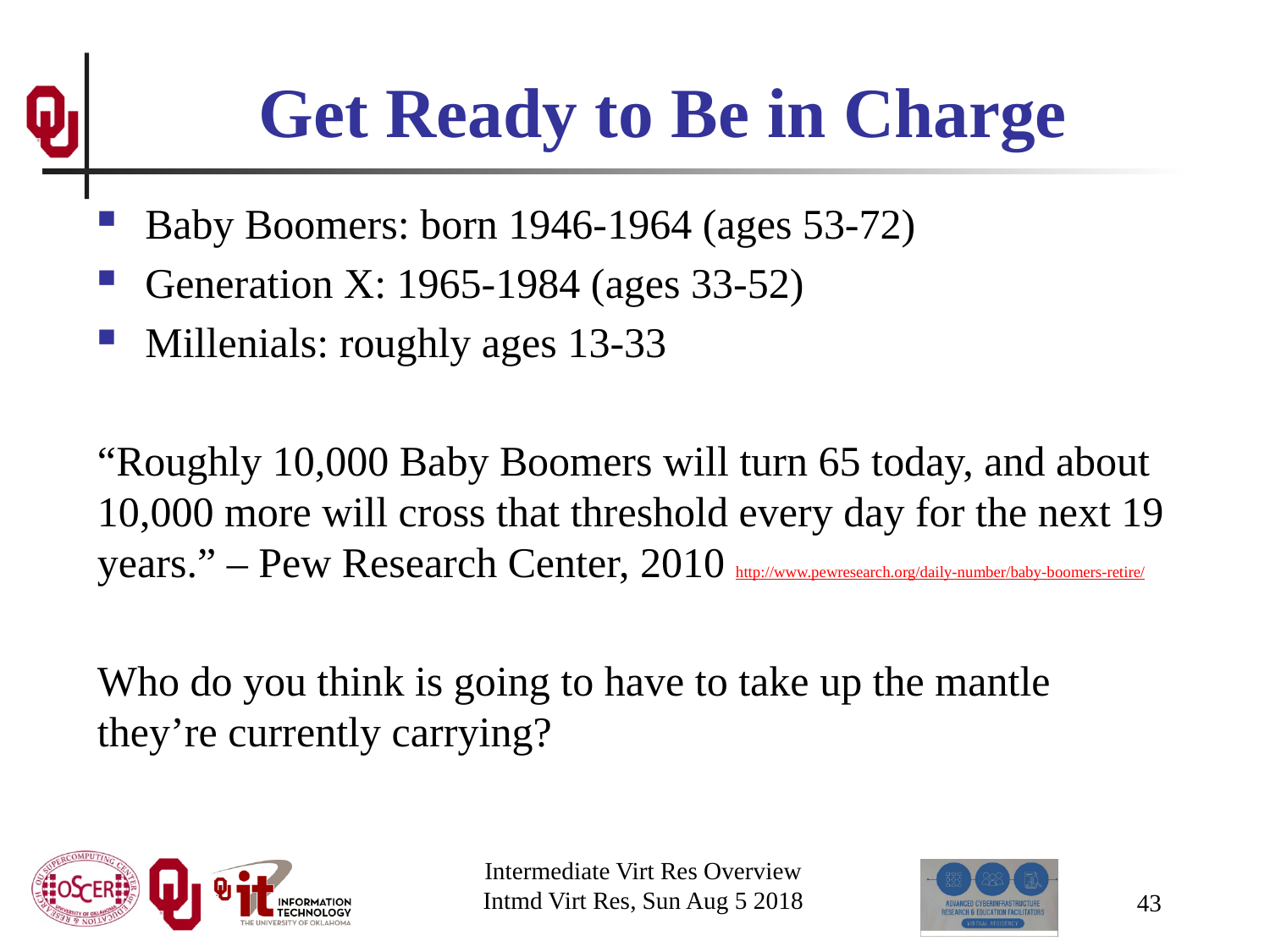

# Get Ready to Be in Charge
Baby Boomers: born 1946-1964 (ages 53-72)
Generation X: 1965-1984 (ages 33-52)
Millenials: roughly ages 13-33

“Roughly 10,000 Baby Boomers will turn 65 today, and about 10,000 more will cross that threshold every day for the next 19 years.” – Pew Research Center, 2010 http://www.pewresearch.org/daily-number/baby-boomers-retire/

Who do you think is going to have to take up the mantle they’re currently carrying?
Intermediate Virt Res Overview
Intmd Virt Res, Sun Aug 5 2018
43